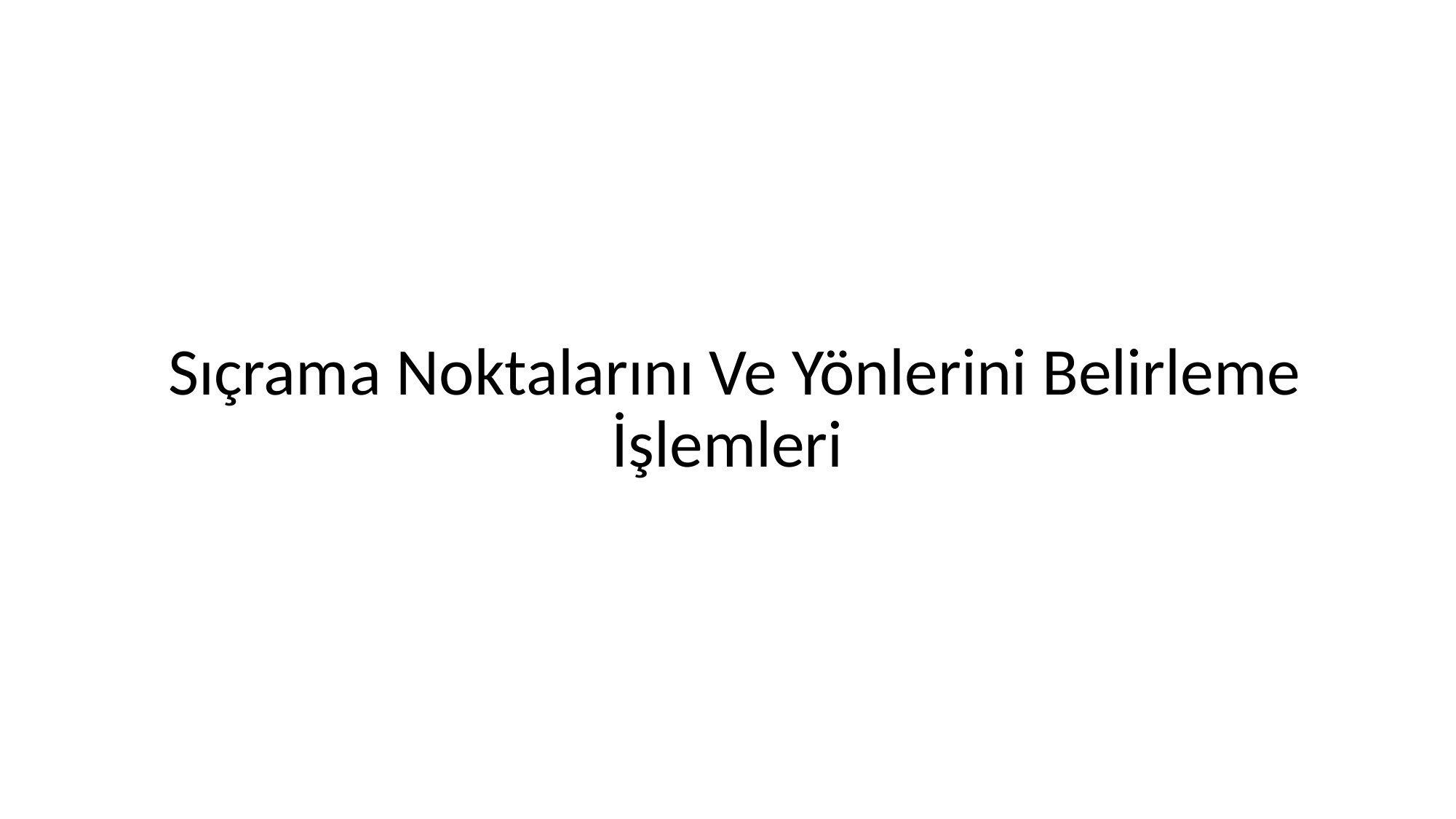

# Sıçrama Noktalarını Ve Yönlerini Belirleme İşlemleri